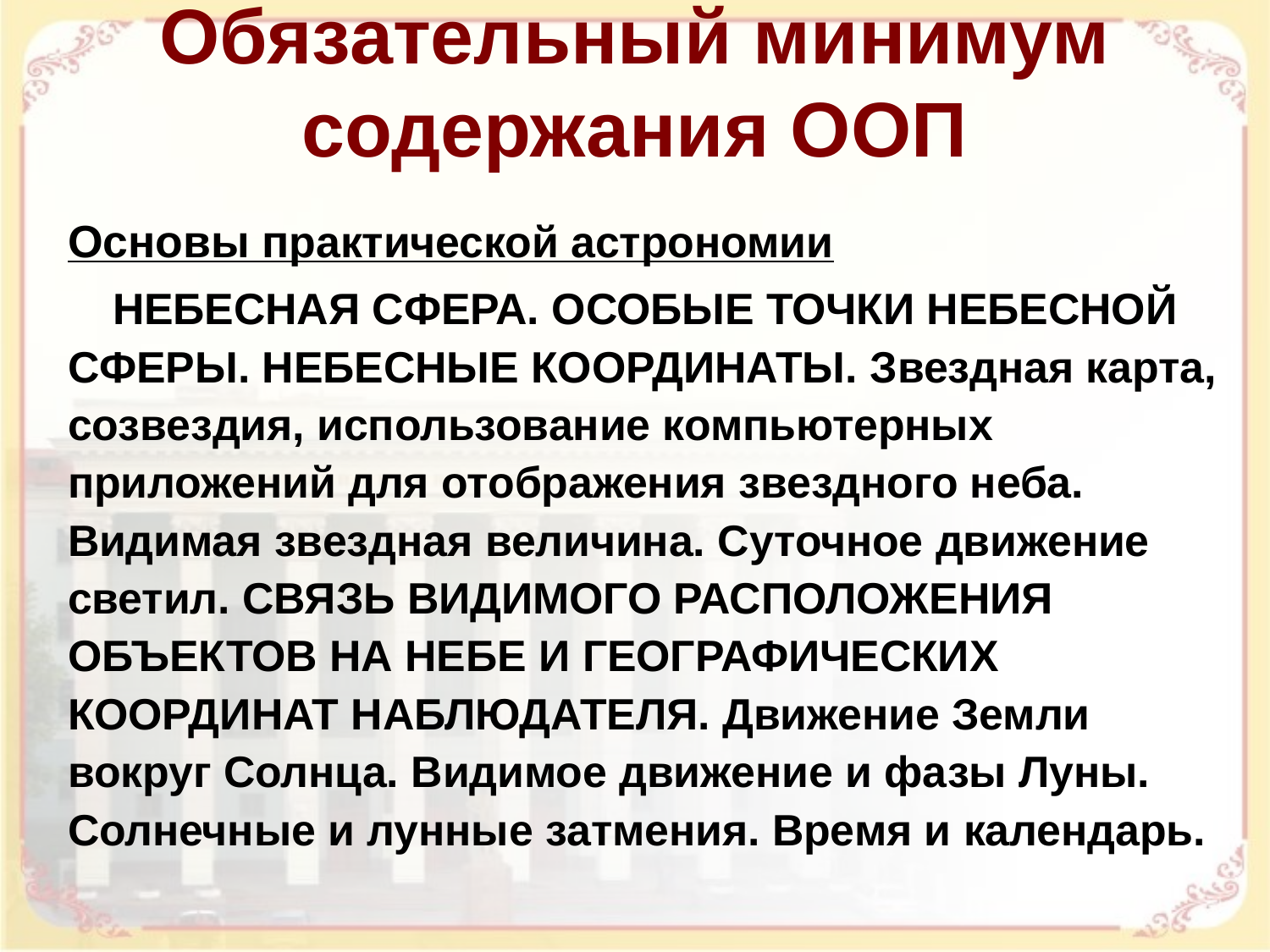

# Обязательный минимум содержания ООП
Основы практической астрономии
НЕБЕСНАЯ СФЕРА. ОСОБЫЕ ТОЧКИ НЕБЕСНОЙ СФЕРЫ. НЕБЕСНЫЕ КООРДИНАТЫ. Звездная карта, созвездия, использование компьютерных приложений для отображения звездного неба. Видимая звездная величина. Суточное движение светил. СВЯЗЬ ВИДИМОГО РАСПОЛОЖЕНИЯ ОБЪЕКТОВ НА НЕБЕ И ГЕОГРАФИЧЕСКИХ КООРДИНАТ НАБЛЮДАТЕЛЯ. Движение Земли вокруг Солнца. Видимое движение и фазы Луны. Солнечные и лунные затмения. Время и календарь.